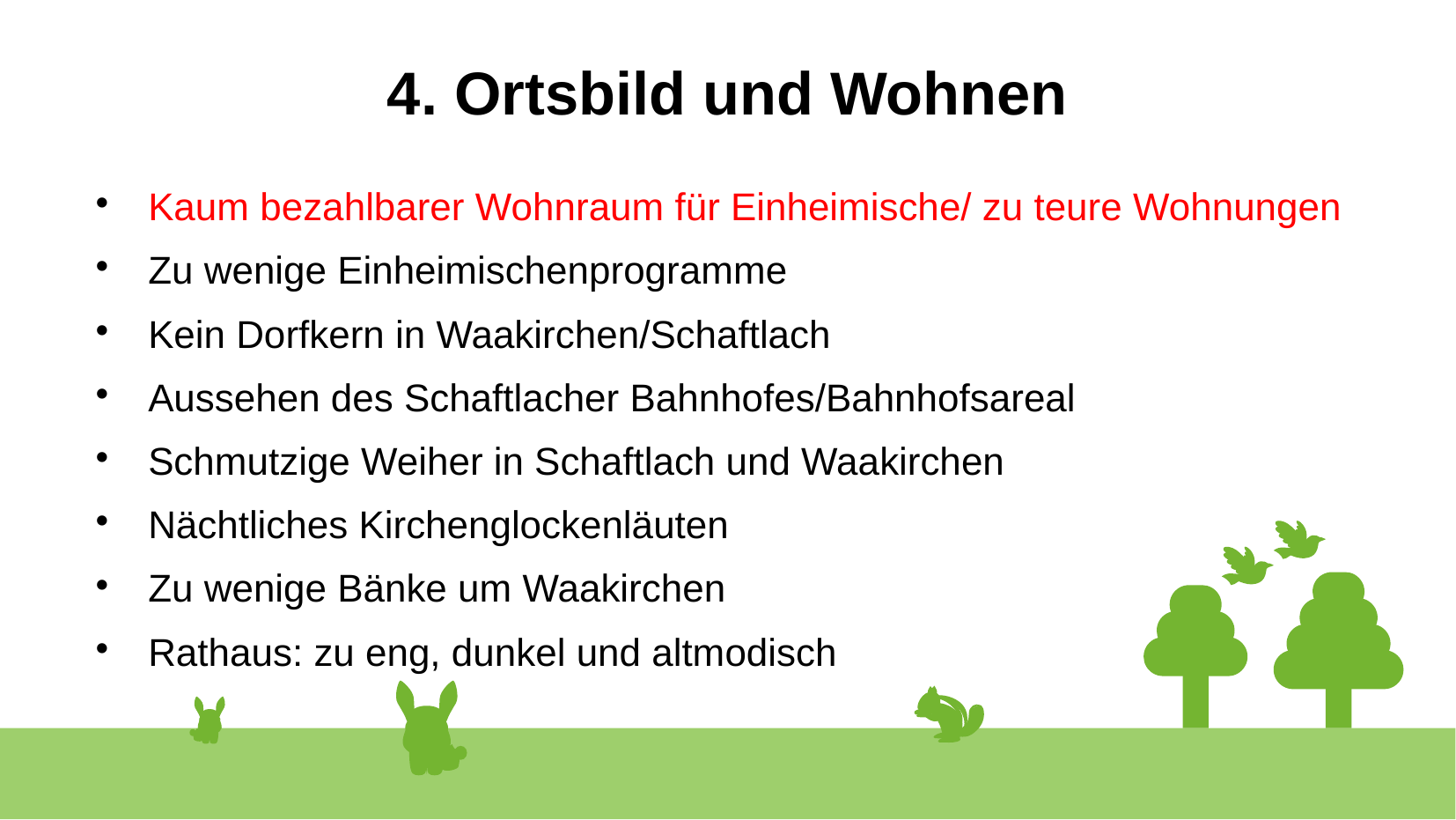

4. Ortsbild und Wohnen
Kaum bezahlbarer Wohnraum für Einheimische/ zu teure Wohnungen
Zu wenige Einheimischenprogramme
Kein Dorfkern in Waakirchen/Schaftlach
Aussehen des Schaftlacher Bahnhofes/Bahnhofsareal
Schmutzige Weiher in Schaftlach und Waakirchen
Nächtliches Kirchenglockenläuten
Zu wenige Bänke um Waakirchen
Rathaus: zu eng, dunkel und altmodisch